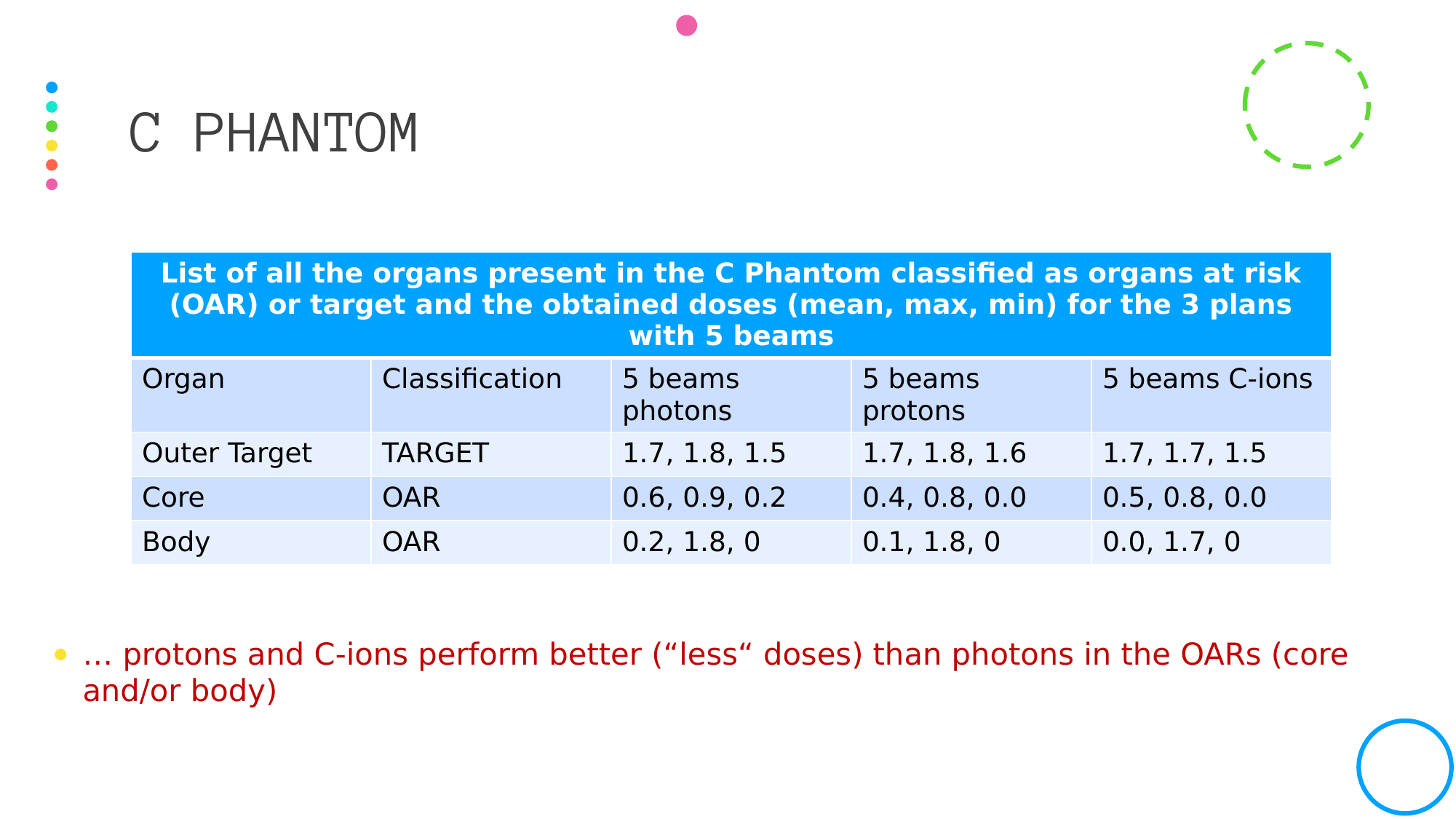

# C PHANTOM
| List of all the organs present in the C Phantom classified as organs at risk (OAR) or target and the obtained doses (mean, max, min) for the 3 plans with 5 beams |  |  |  |  |
| --- | --- | --- | --- | --- |
| Organ | Classification | 5 beams photons | 5 beams protons | 5 beams C-ions |
| Outer Target | TARGET | 1.7, 1.8, 1.5 | 1.7, 1.8, 1.6 | 1.7, 1.7, 1.5 |
| Core | OAR | 0.6, 0.9, 0.2 | 0.4, 0.8, 0.0 | 0.5, 0.8, 0.0 |
| Body | OAR | 0.2, 1.8, 0 | 0.1, 1.8, 0 | 0.0, 1.7, 0 |
… protons and C-ions perform better (“less“ doses) than photons in the OARs (core and/or body)